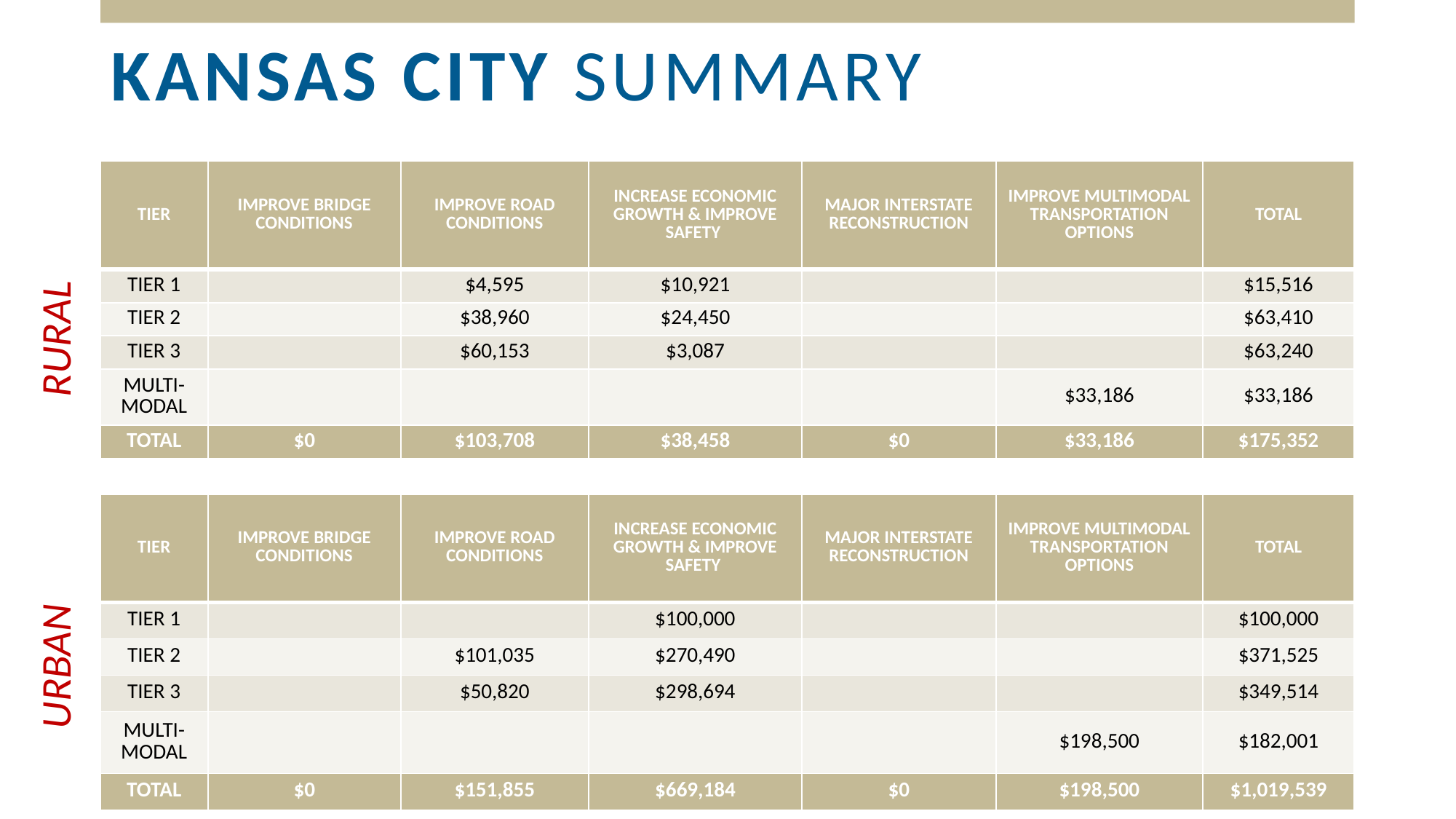

KANSAS CITY SUMMARY
| TIER | IMPROVE BRIDGE CONDITIONS | IMPROVE ROAD CONDITIONS | INCREASE ECONOMIC GROWTH & IMPROVE SAFETY | MAJOR INTERSTATE RECONSTRUCTION | IMPROVE MULTIMODAL TRANSPORTATION OPTIONS | TOTAL |
| --- | --- | --- | --- | --- | --- | --- |
| TIER 1 |  | $4,595 | $10,921 |  |  | $15,516 |
| TIER 2 |  | $38,960 | $24,450 |  |  | $63,410 |
| TIER 3 |  | $60,153 | $3,087 |  |  | $63,240 |
| MULTI-MODAL |  |  |  |  | $33,186 | $33,186 |
| TOTAL | $0 | $103,708 | $38,458 | $0 | $33,186 | $175,352 |
RURAL

| TIER | IMPROVE BRIDGE CONDITIONS | IMPROVE ROAD CONDITIONS | INCREASE ECONOMIC GROWTH & IMPROVE SAFETY | MAJOR INTERSTATE RECONSTRUCTION | IMPROVE MULTIMODAL TRANSPORTATION OPTIONS | TOTAL |
| --- | --- | --- | --- | --- | --- | --- |
| TIER 1 |  |  | $100,000 |  |  | $100,000 |
| TIER 2 |  | $101,035 | $270,490 |  |  | $371,525 |
| TIER 3 |  | $50,820 | $298,694 |  |  | $349,514 |
| MULTI-MODAL |  |  |  |  | $198,500 | $182,001 |
| TOTAL | $0 | $151,855 | $669,184 | $0 | $198,500 | $1,019,539 |
URBAN
Amounts in $1,000 in 2021 Dollars (Uninflated)